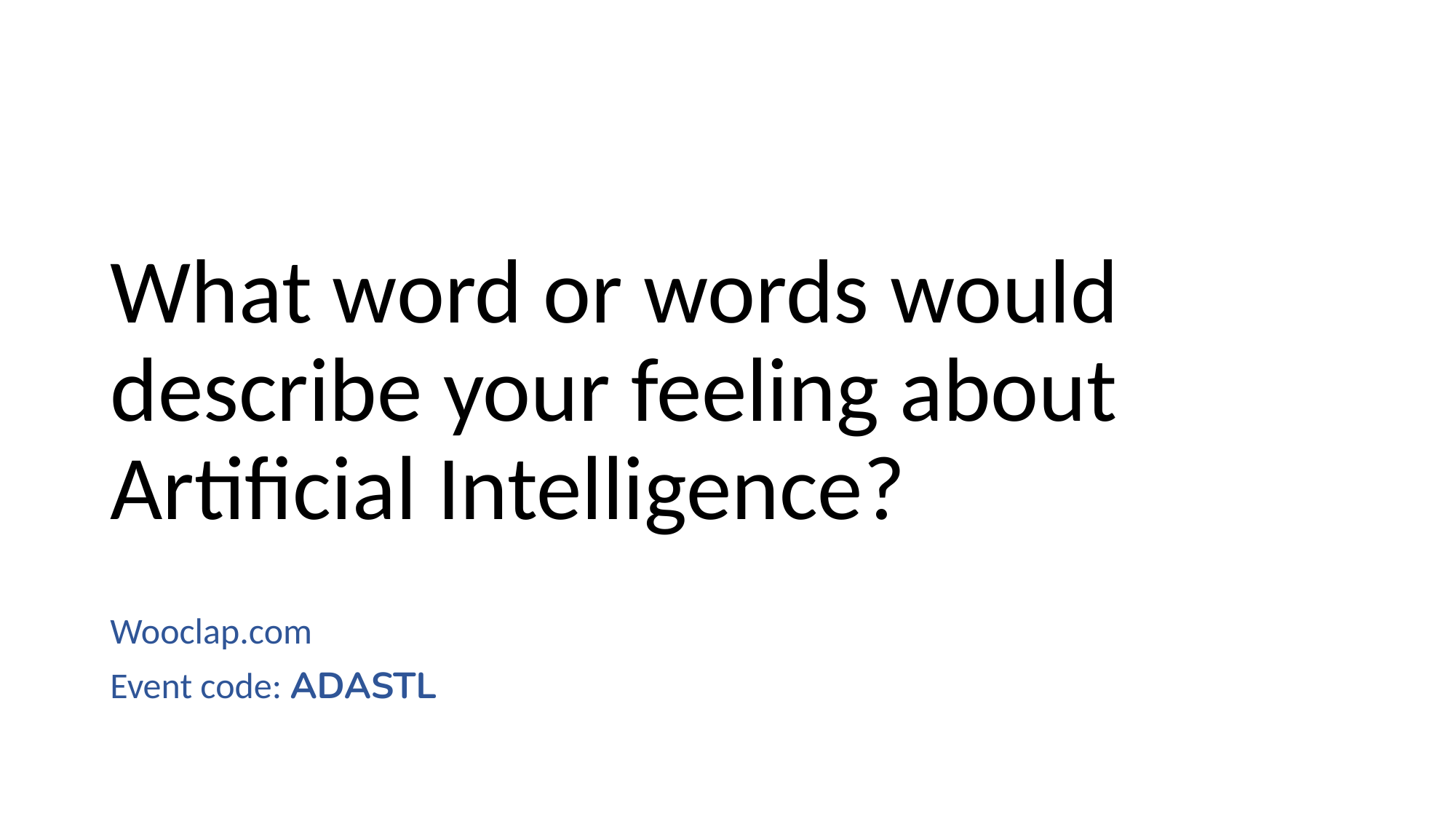

# What word or words would describe your feeling about Artificial Intelligence?

Wooclap.com
Event code: ADASTL